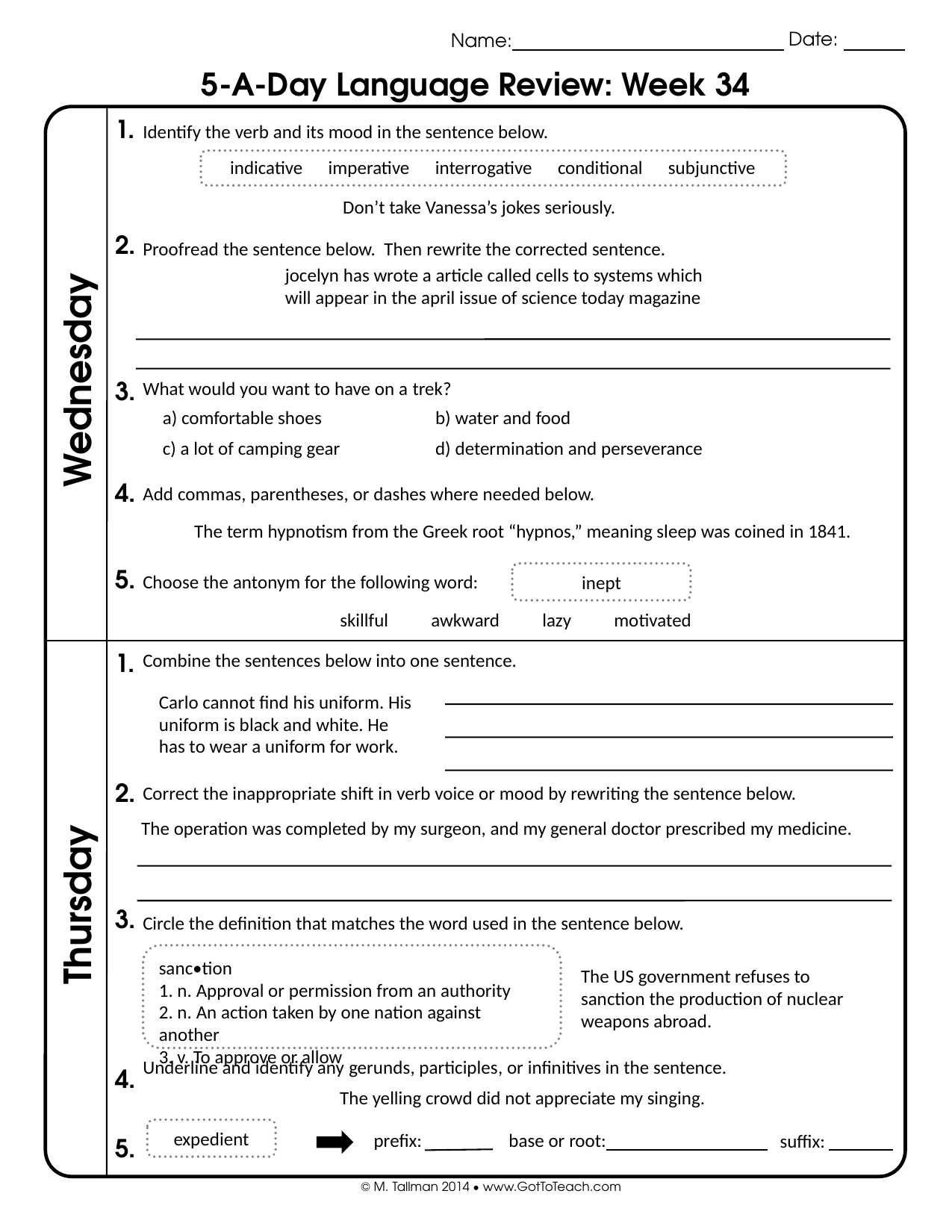

Date:
Name:
5-A-Day Language Review: Week 34
1.
Identify the verb and its mood in the sentence below.
indicative      imperative      interrogative      conditional      subjunctive
Don’t take Vanessa’s jokes seriously.
2.
Proofread the sentence below.  Then rewrite the corrected sentence.
jocelyn has wrote a article called cells to systems which will appear in the april issue of science today magazine
Wednesday
3.
What would you want to have on a trek?
a) comfortable shoes
b) water and food
c) a lot of camping gear
d) determination and perseverance
4.
Add commas, parentheses, or dashes where needed below.
The term hypnotism from the Greek root “hypnos,” meaning sleep was coined in 1841.
5.
inept
Choose the antonym for the following word:
skillful          awkward          lazy          motivated
1.
Combine the sentences below into one sentence.
Carlo cannot find his uniform. His uniform is black and white. He has to wear a uniform for work.
2.
Correct the inappropriate shift in verb voice or mood by rewriting the sentence below.
The operation was completed by my surgeon, and my general doctor prescribed my medicine.
Thursday
3.
Circle the definition that matches the word used in the sentence below.
sanc•tion
1. n. Approval or permission from an authority
2. n. An action taken by one nation against another
3. v. To approve or allow
The US government refuses to sanction the production of nuclear weapons abroad.
Underline and identify any gerunds, participles, or infinitives in the sentence.
4.
The yelling crowd did not appreciate my singing.
expedient
prefix:
base or root:
suffix:
5.